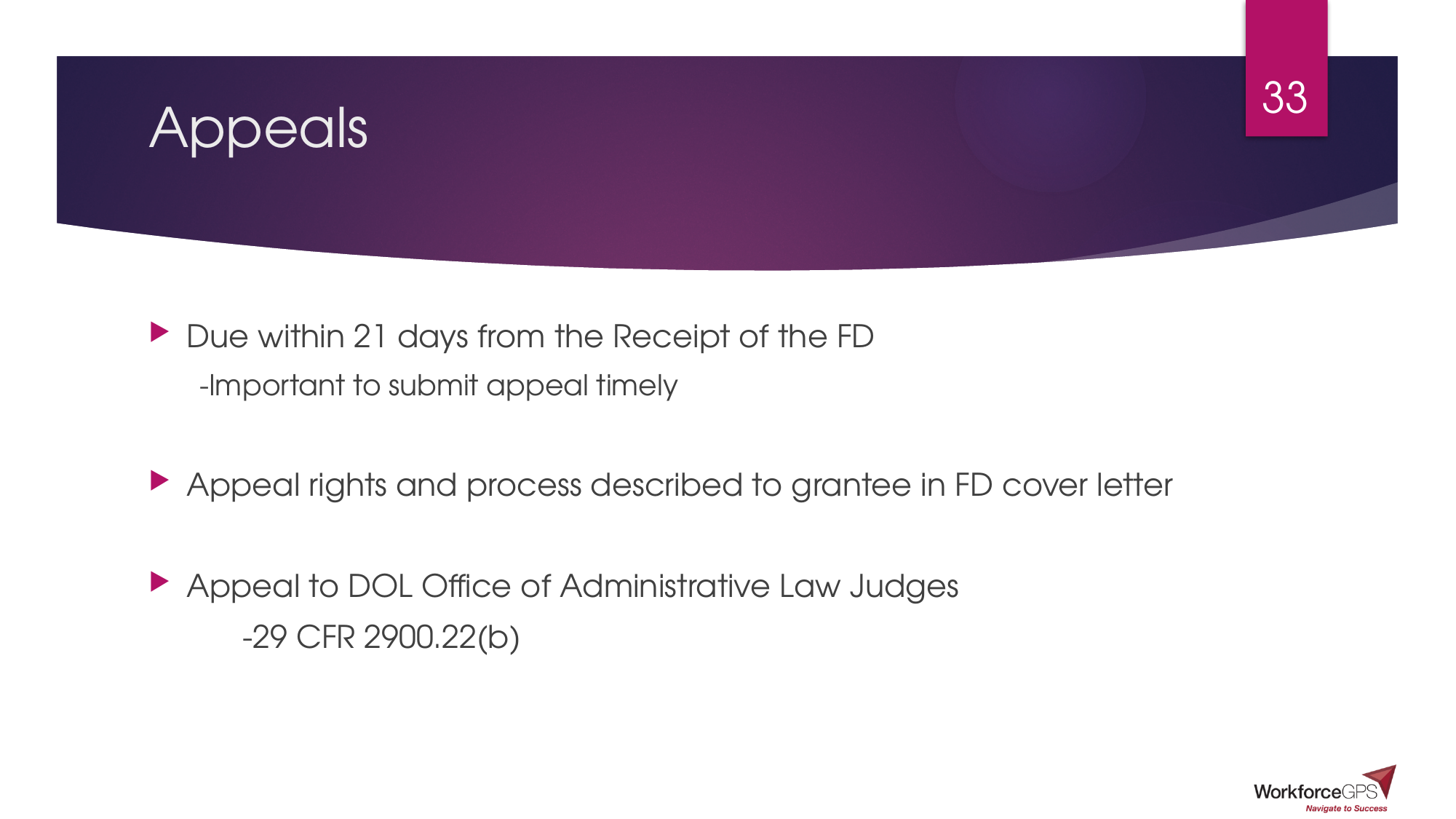

33
# Appeals
Due within 21 days from the Receipt of the FD
-Important to submit appeal timely

Appeal rights and process described to grantee in FD cover letter

Appeal to DOL Office of Administrative Law Judges
	-29 CFR 2900.22(b)